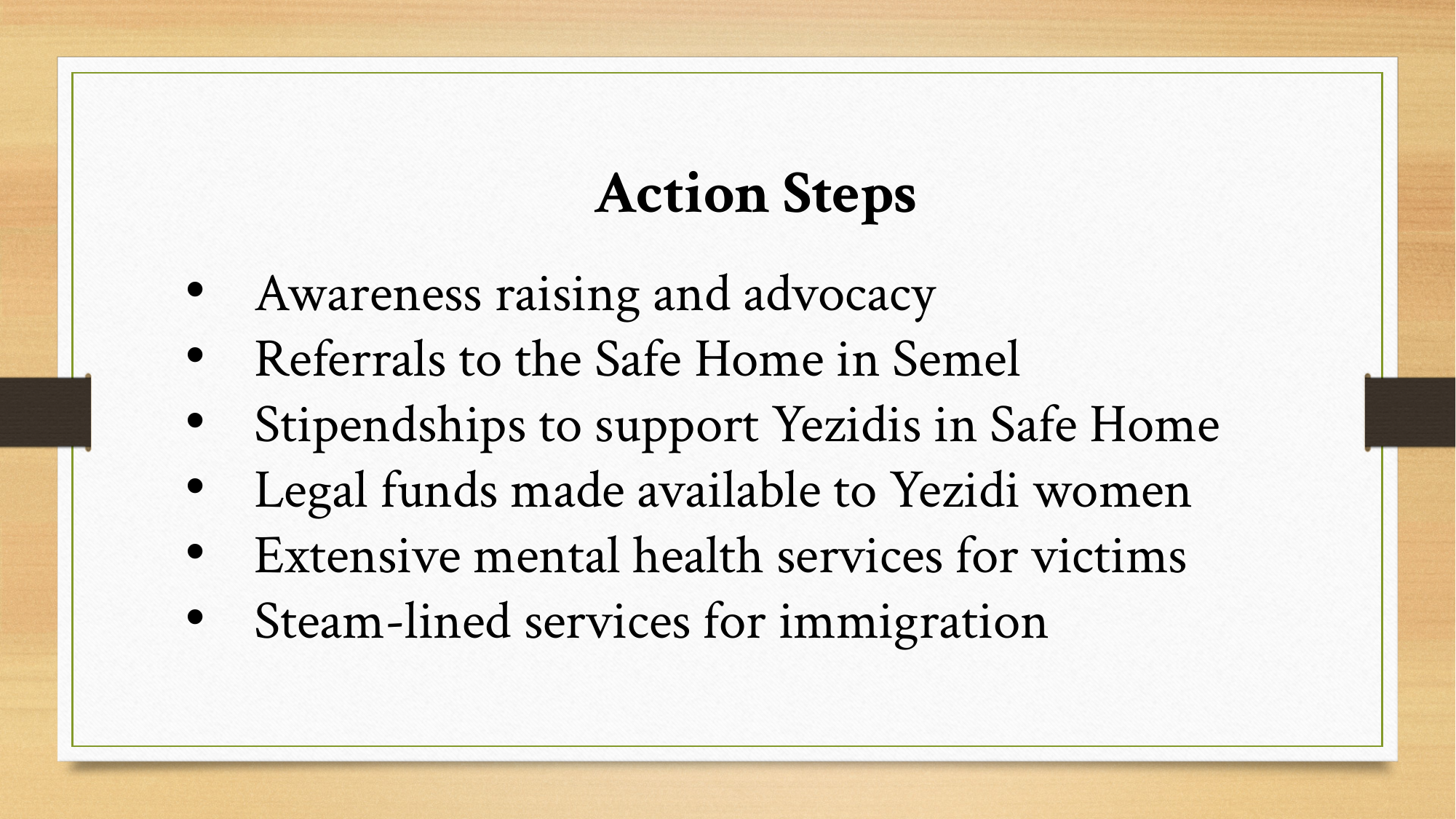

Action Steps
Awareness raising and advocacy
Referrals to the Safe Home in Semel
Stipendships to support Yezidis in Safe Home
Legal funds made available to Yezidi women
Extensive mental health services for victims
Steam-lined services for immigration